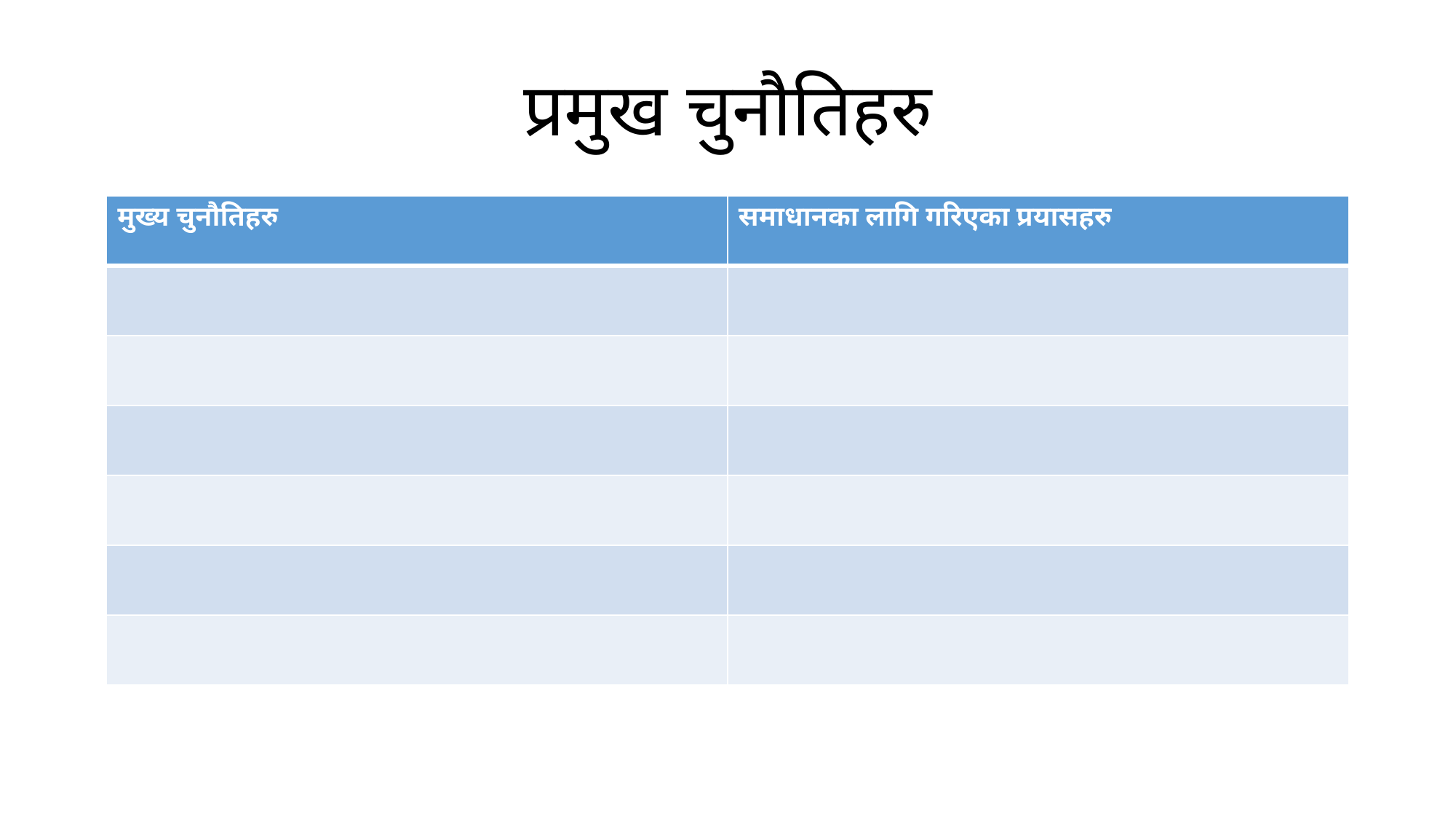

# प्रमुख चुनौतिहरु
| मुख्य चुनौतिहरु | समाधानका लागि गरिएका प्रयासहरु |
| --- | --- |
|  |  |
|  |  |
|  |  |
|  |  |
|  |  |
|  |  |